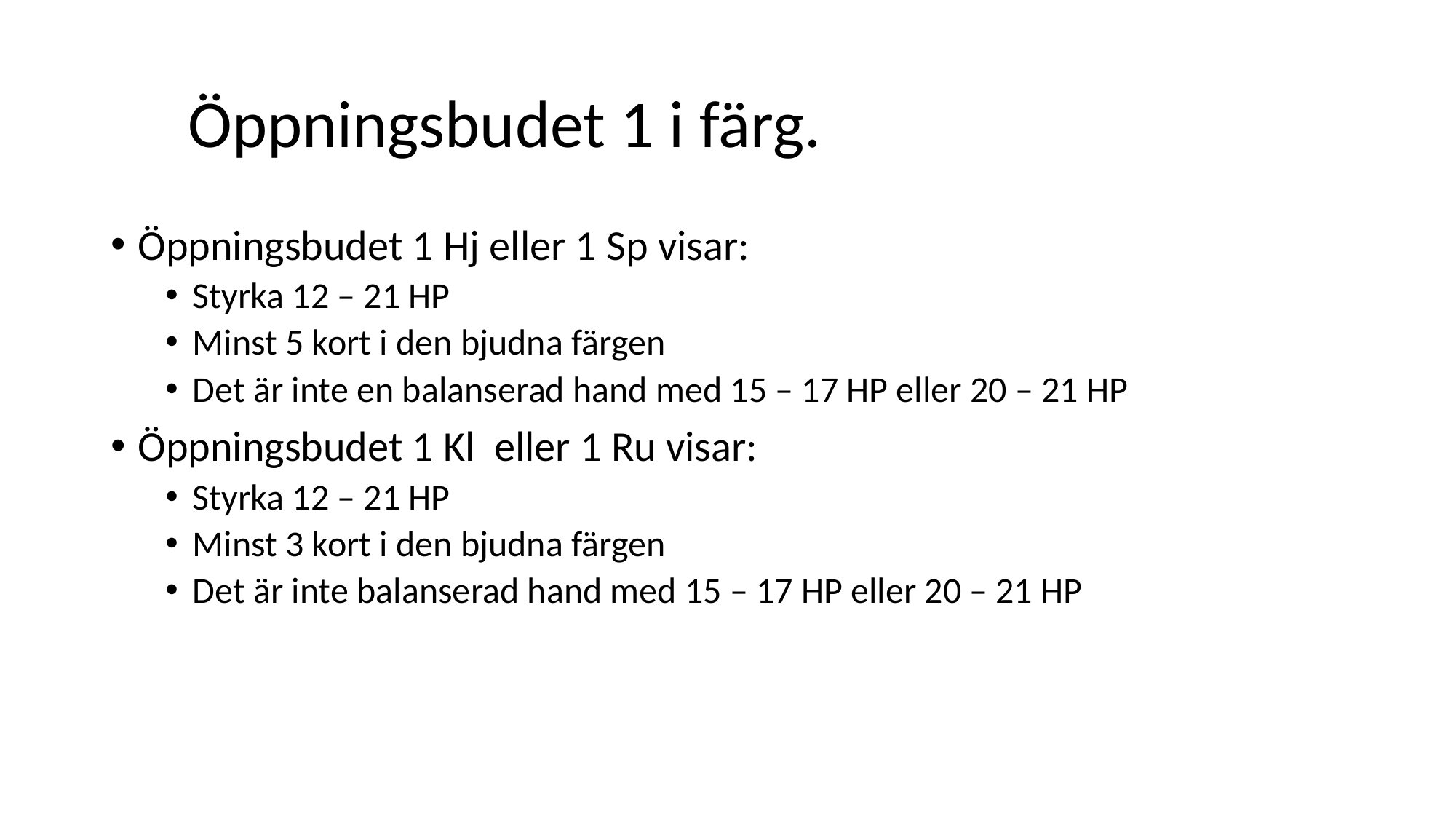

# Öppningsbudet 1 i färg.
Öppningsbudet 1 Hj eller 1 Sp visar:
Styrka 12 – 21 HP
Minst 5 kort i den bjudna färgen
Det är inte en balanserad hand med 15 – 17 HP eller 20 – 21 HP
Öppningsbudet 1 Kl  eller 1 Ru visar:
Styrka 12 – 21 HP
Minst 3 kort i den bjudna färgen
Det är inte balanserad hand med 15 – 17 HP eller 20 – 21 HP